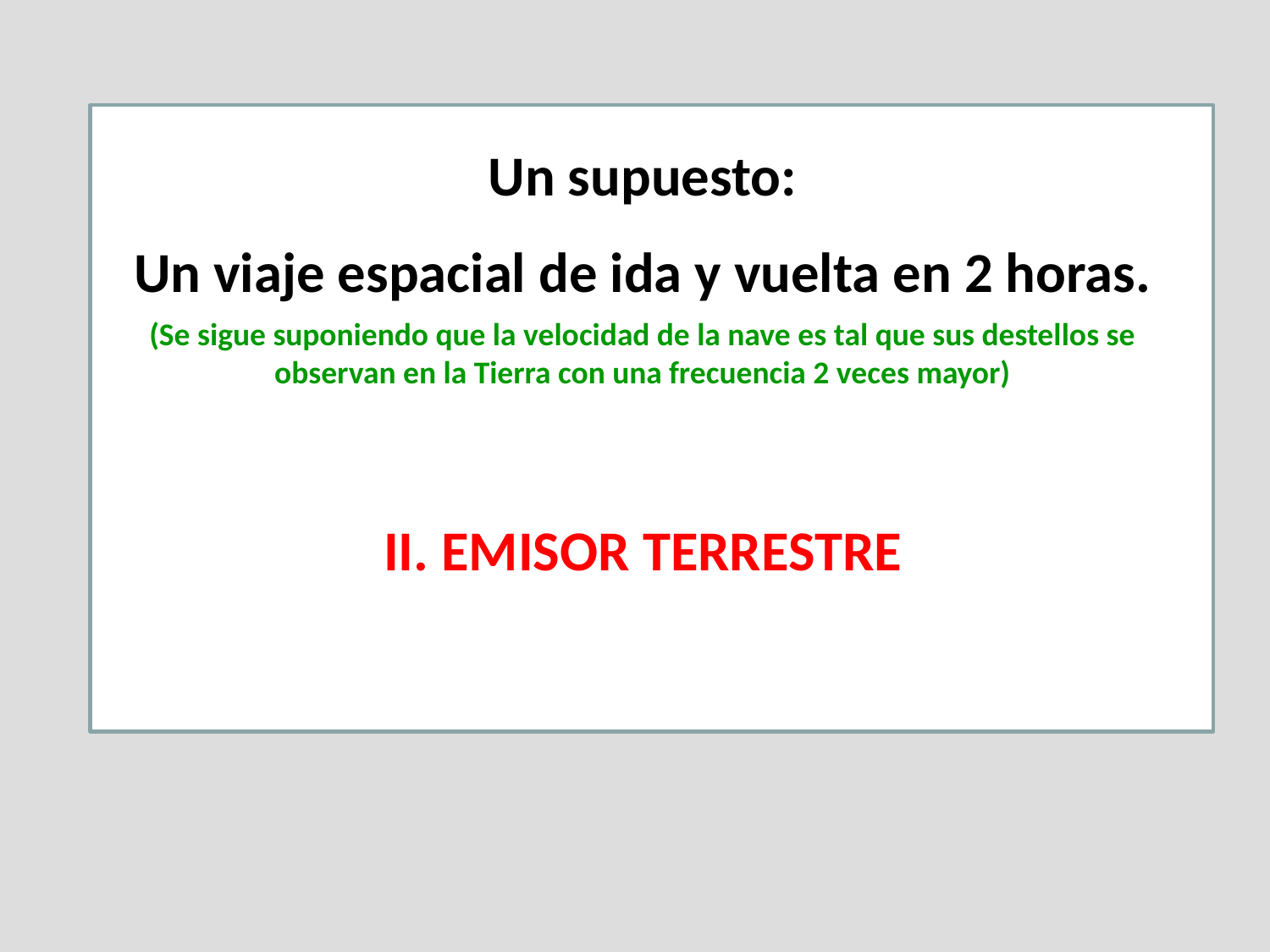

Un supuesto:
Un viaje espacial de ida y vuelta en 2 horas.
(Se sigue suponiendo que la velocidad de la nave es tal que sus destellos se observan en la Tierra con una frecuencia 2 veces mayor)

II. EMISOR TERRESTRE